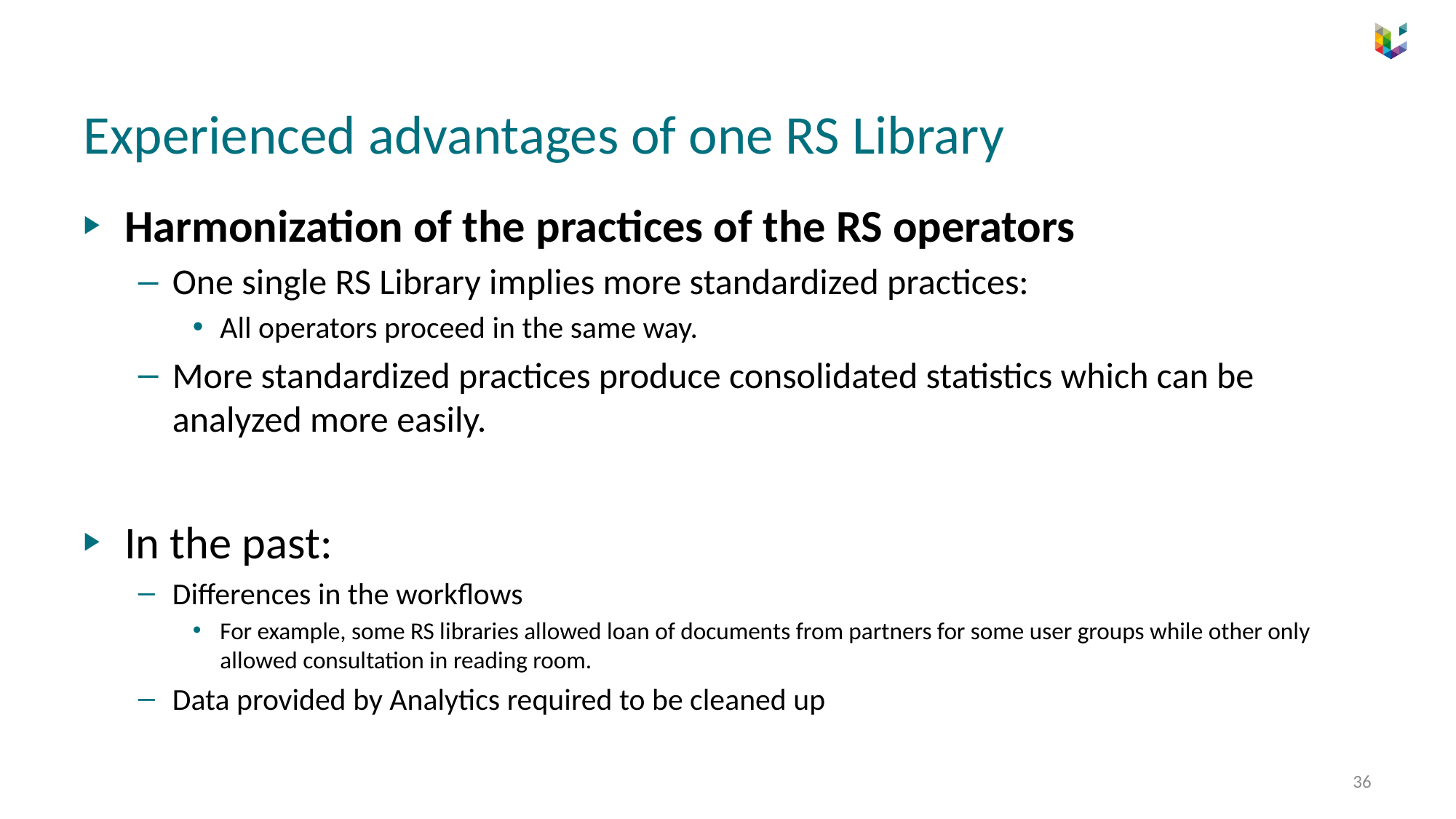

# Experienced advantages of one RS Library
Harmonization of the practices of the RS operators
One single RS Library implies more standardized practices:
All operators proceed in the same way.
More standardized practices produce consolidated statistics which can be analyzed more easily.

In the past:
Differences in the workflows
For example, some RS libraries allowed loan of documents from partners for some user groups while other only allowed consultation in reading room.
Data provided by Analytics required to be cleaned up

36